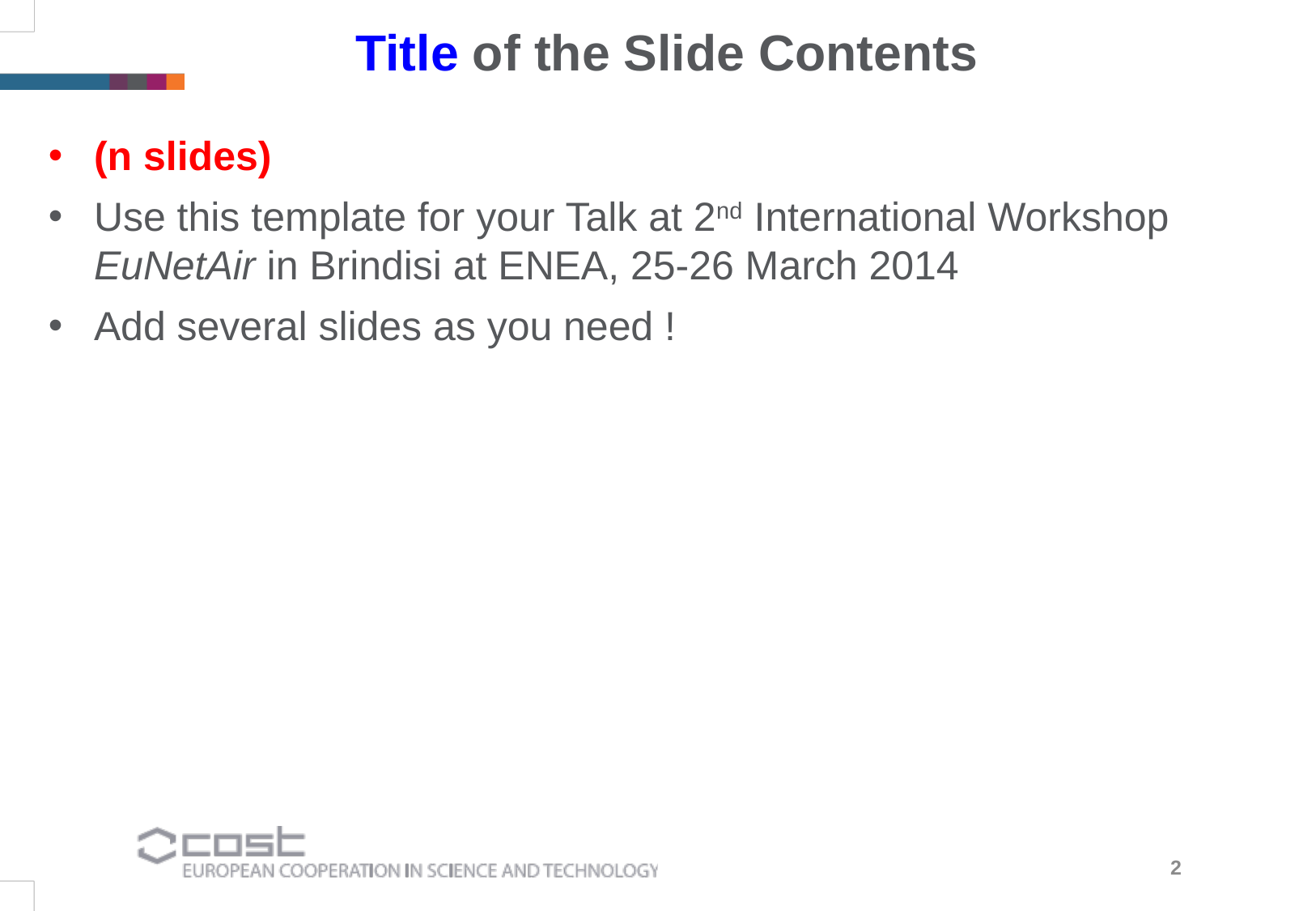

Title of the Slide Contents
(n slides)
Use this template for your Talk at 2nd International Workshop EuNetAir in Brindisi at ENEA, 25-26 March 2014
Add several slides as you need !
2